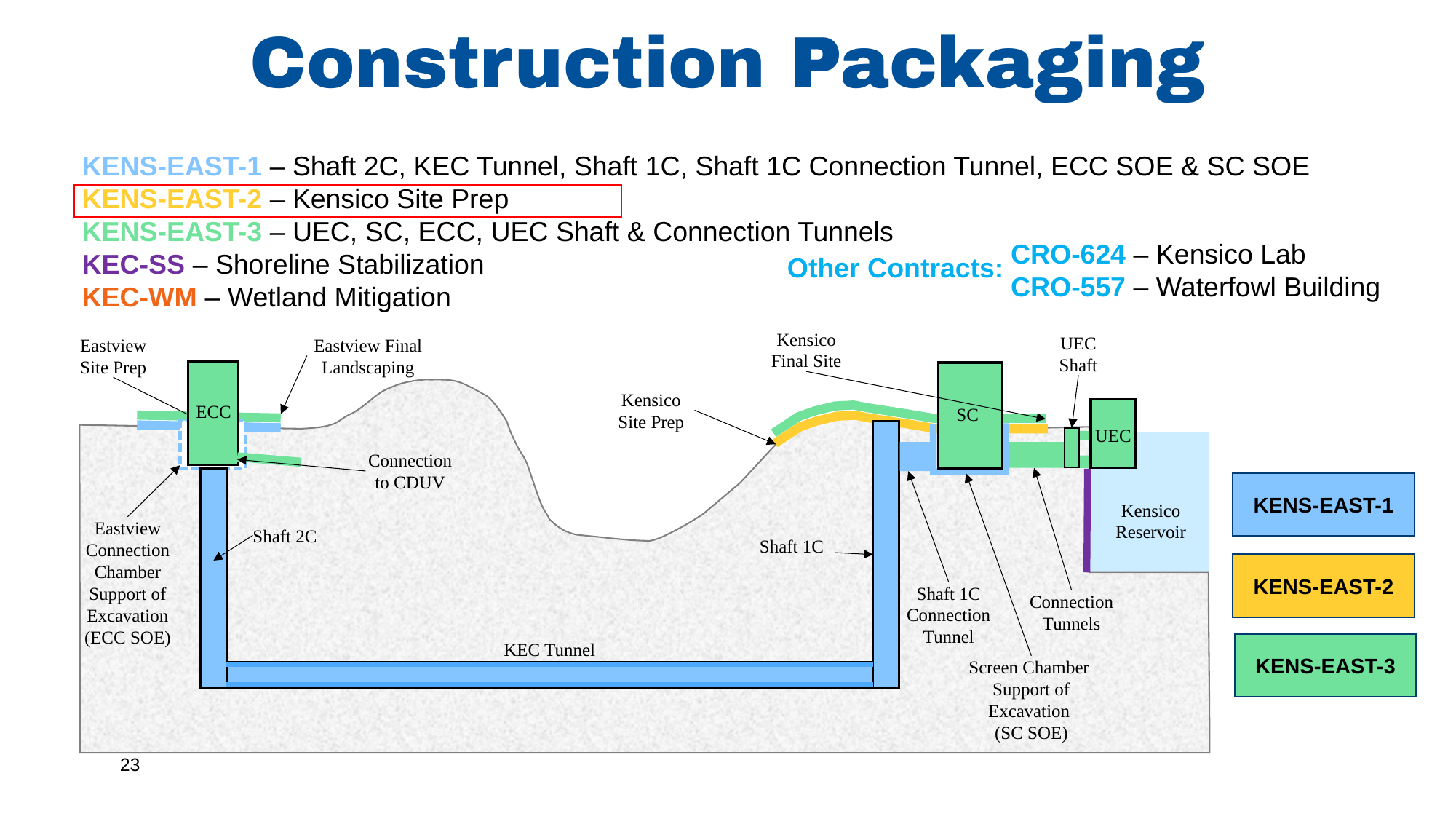

# Construction Packaging
KENS-EAST-1 – Shaft 2C, KEC Tunnel, Shaft 1C, Shaft 1C Connection Tunnel, ECC SOE & SC SOE
KENS-EAST-2 – Kensico Site Prep
KENS-EAST-3 – UEC, SC, ECC, UEC Shaft & Connection Tunnels
KEC-SS – Shoreline Stabilization
KEC-WM – Wetland Mitigation

CRO-624 – Kensico Lab
CRO-557 – Waterfowl Building

Other Contracts:
Kensico Final Site
UEC Shaft
Eastview Site Prep
Eastview Final Landscaping

Kensico Site Prep

ECC
SC

UEC

Connection to CDUV

KENS-EAST-1
Kensico Reservoir
Eastview Connection Chamber Support of Excavation (ECC SOE)
Shaft 2C
Shaft 1C
KENS-EAST-2
Shaft 1C Connection Tunnel
Connection Tunnels
KENS-EAST-3
KEC Tunnel
Screen Chamber
Support of Excavation
(SC SOE)